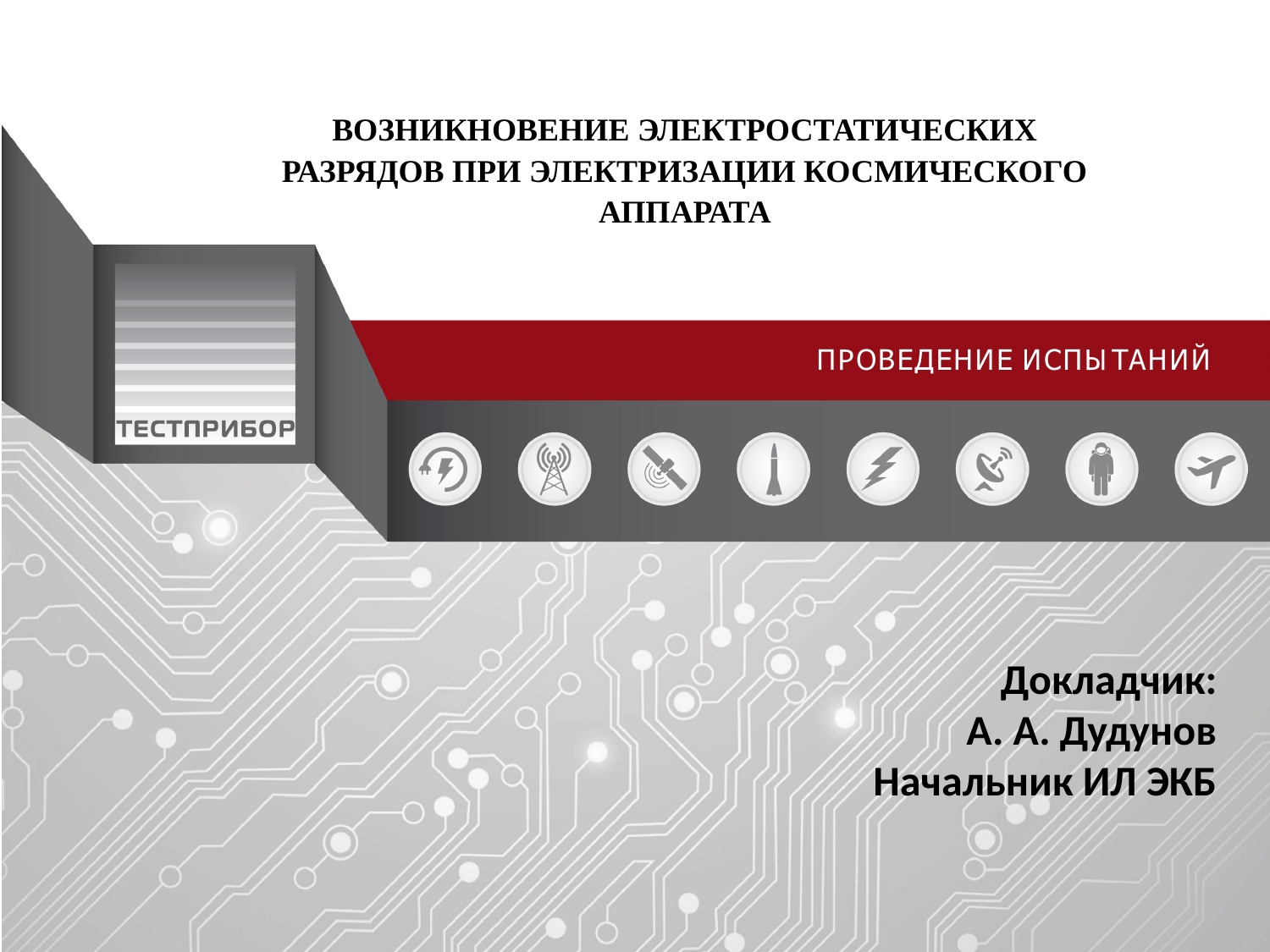

ВОЗНИКНОВЕНИЕ ЭЛЕКТРОСТАТИЧЕСКИХ РАЗРЯДОВ ПРИ ЭЛЕКТРИЗАЦИИ КОСМИЧЕСКОГО АППАРАТА
Проведение испытаний
Докладчик:
А. А. Дудунов
Начальник ИЛ ЭКБ